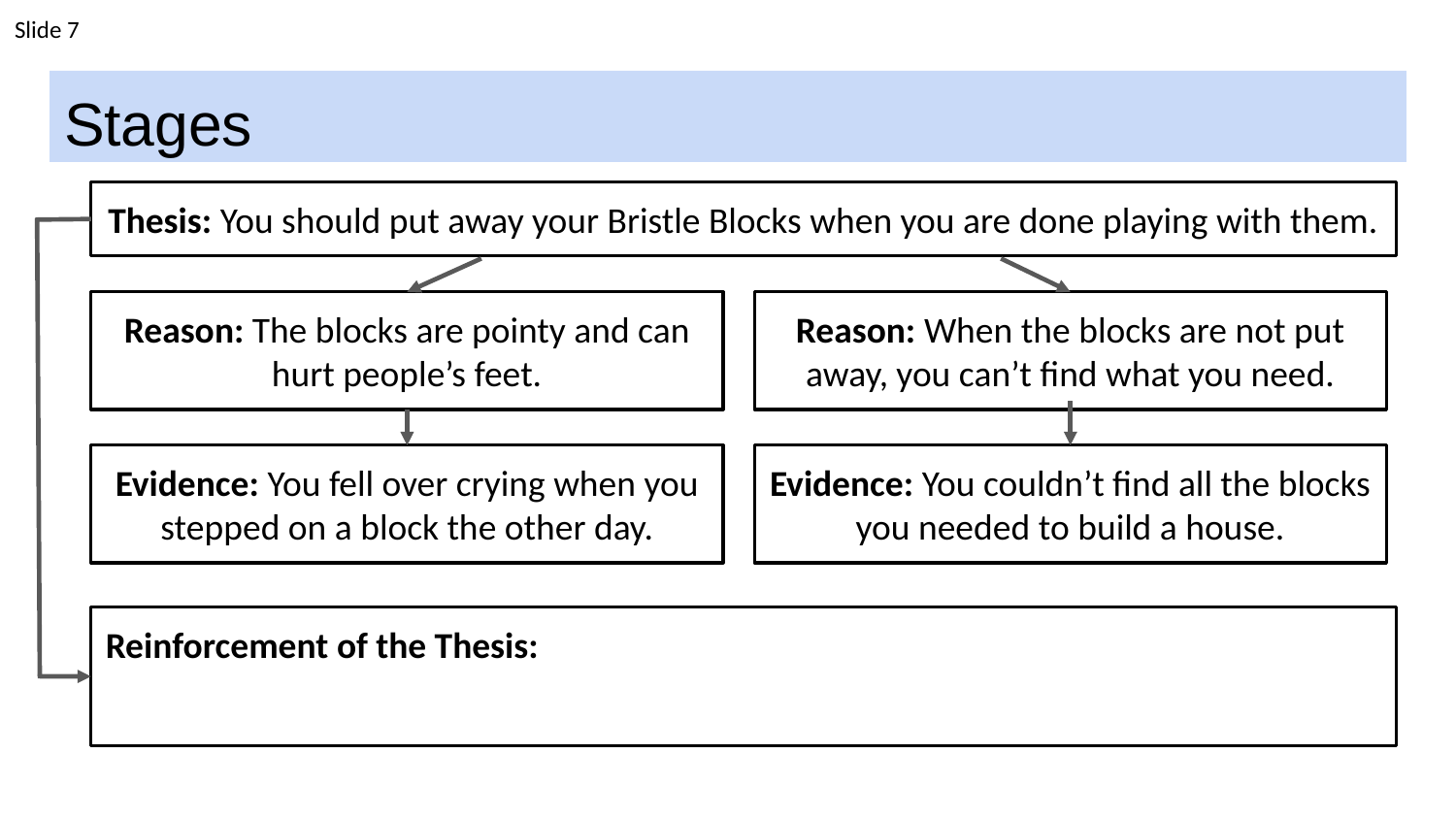

Slide 7
# Stages

Thesis: You should put away your Bristle Blocks when you are done playing with them.

Reason: The blocks are pointy and can hurt people’s feet.
Reason: When the blocks are not put away, you can’t find what you need.
Evidence: You fell over crying when you stepped on a block the other day.
Evidence: You couldn’t find all the blocks you needed to build a house.
Reinforcement of the Thesis: